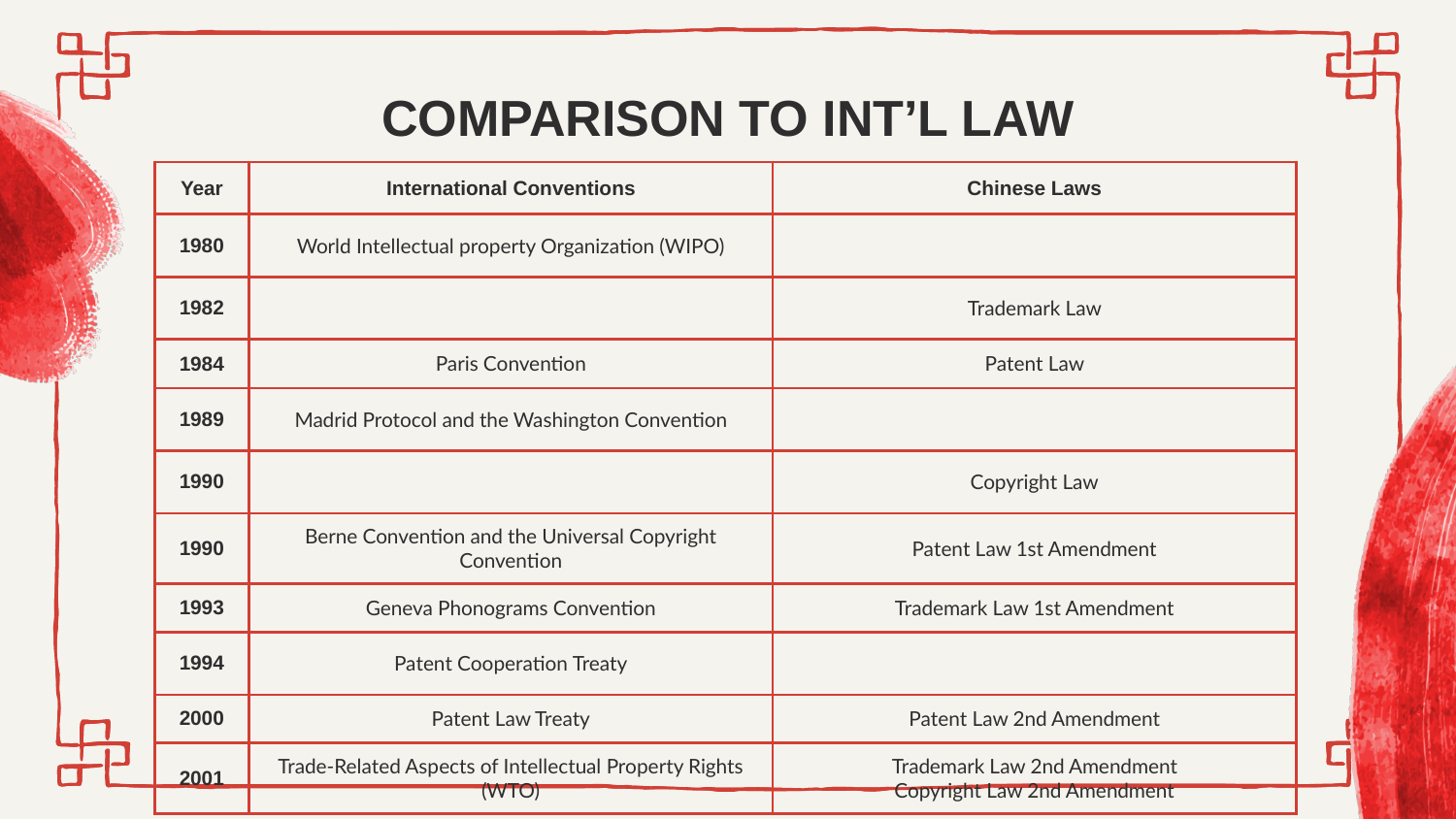

# COMPARISON TO INT’L LAW
| Year | International Conventions | Chinese Laws |
| --- | --- | --- |
| 1980 | World Intellectual property Organization (WIPO) |  |
| 1982 |  | Trademark Law |
| 1984 | Paris Convention | Patent Law |
| 1989 | Madrid Protocol and the Washington Convention |  |
| 1990 |  | Copyright Law |
| 1990 | Berne Convention and the Universal Copyright Convention | Patent Law 1st Amendment |
| 1993 | Geneva Phonograms Convention | Trademark Law 1st Amendment |
| 1994 | Patent Cooperation Treaty |  |
| 2000 | Patent Law Treaty | Patent Law 2nd Amendment |
| 2001 | Trade-Related Aspects of Intellectual Property Rights (WTO) | Trademark Law 2nd Amendment Copyright Law 2nd Amendment |